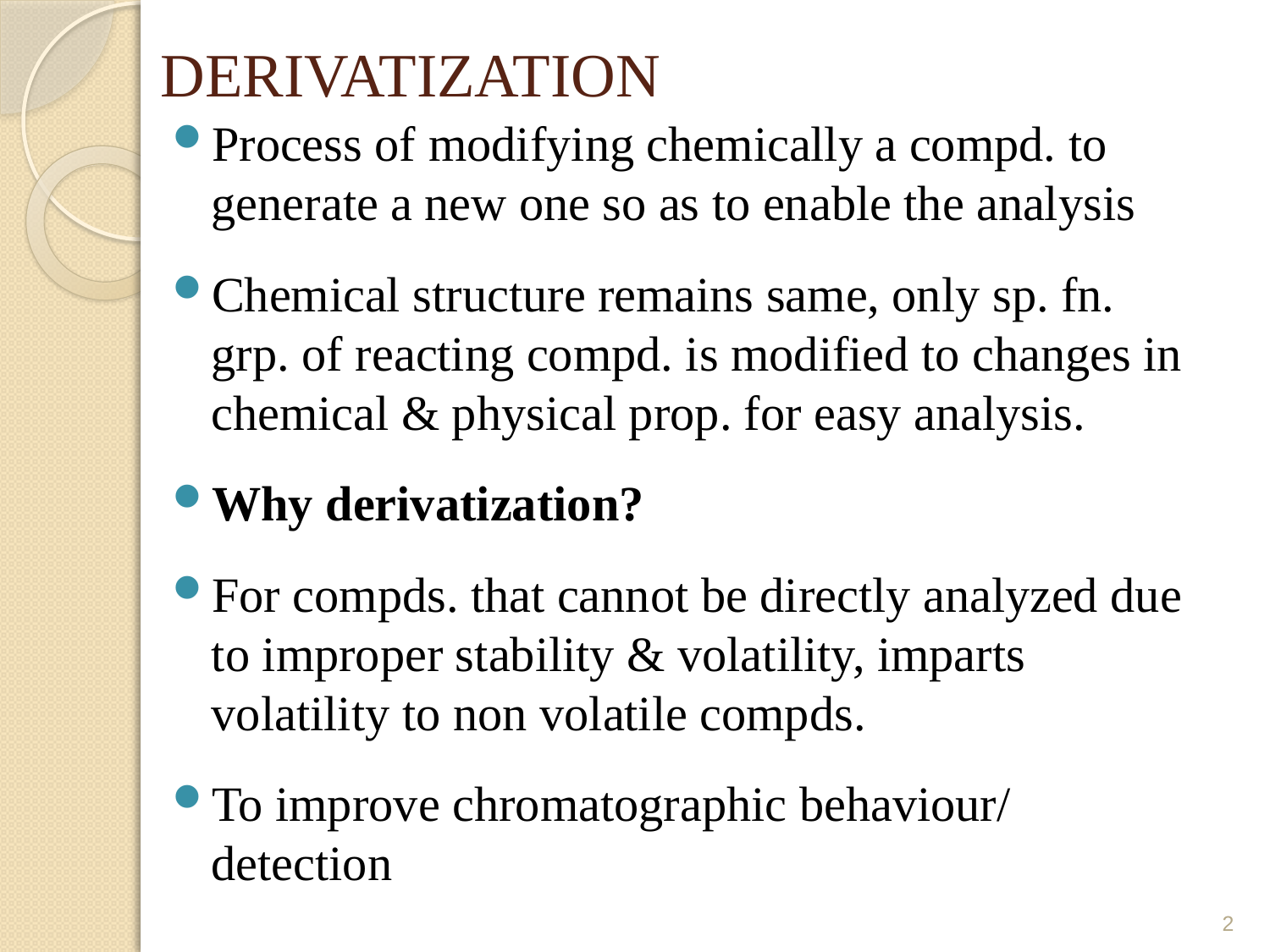

# DERIVATIZATION
Process of modifying chemically a compd. to generate a new one so as to enable the analysis
Chemical structure remains same, only sp. fn. grp. of reacting compd. is modified to changes in chemical & physical prop. for easy analysis.
Why derivatization?
For compds. that cannot be directly analyzed due to improper stability & volatility, imparts volatility to non volatile compds.
To improve chromatographic behaviour/ detection

2